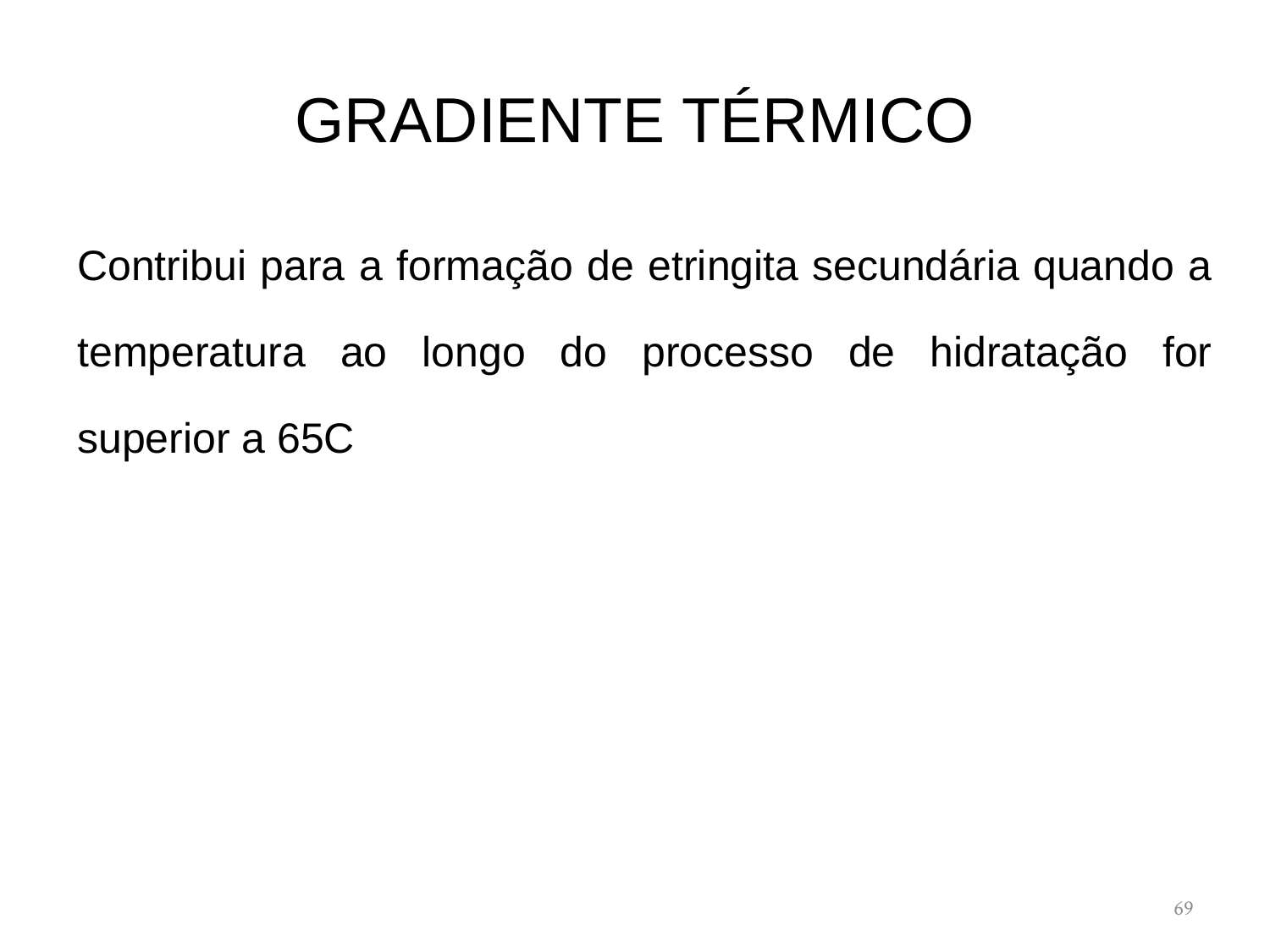

# GRADIENTE TÉRMICO
Contribui para a formação de etringita secundária quando a temperatura ao longo do processo de hidratação for superior a 65C

69